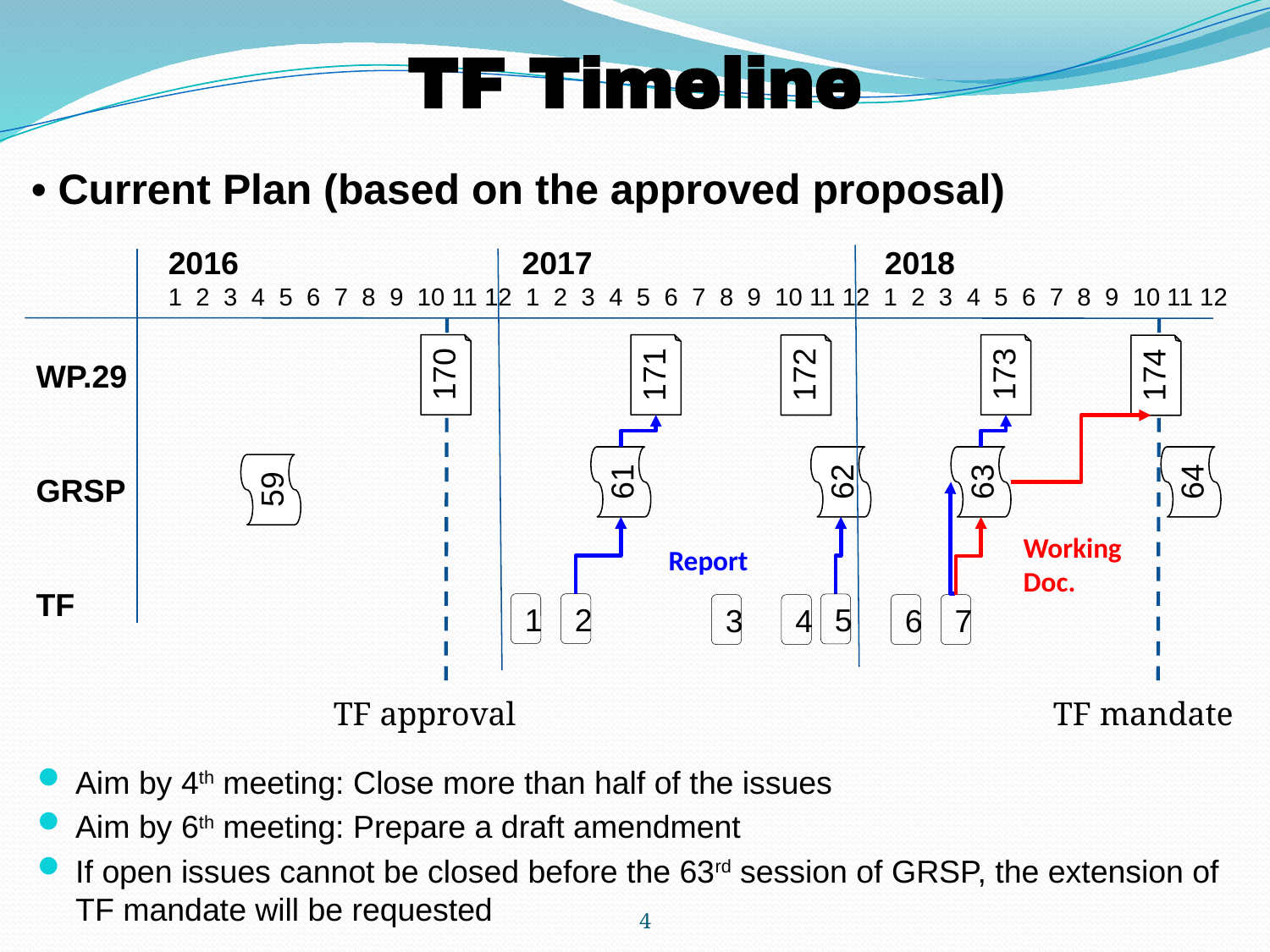

# TF Timeline
• Current Plan (based on the approved proposal)
2016                                2017                                 2018
1  2  3  4  5  6  7  8  9  10 11 12  1  2  3  4  5  6  7  8  9  10 11 12  1  2  3  4  5  6  7  8  9  10 11 12
170
173
171
172
WP.29

GRSP

TF
174
61
62
63
64
59
Working Doc.
Report
1
2
5
3
4
6
7
TF approval
TF mandate
Aim by 4th meeting: Close more than half of the issues
Aim by 6th meeting: Prepare a draft amendment
If open issues cannot be closed before the 63rd session of GRSP, the extension of TF mandate will be requested

4